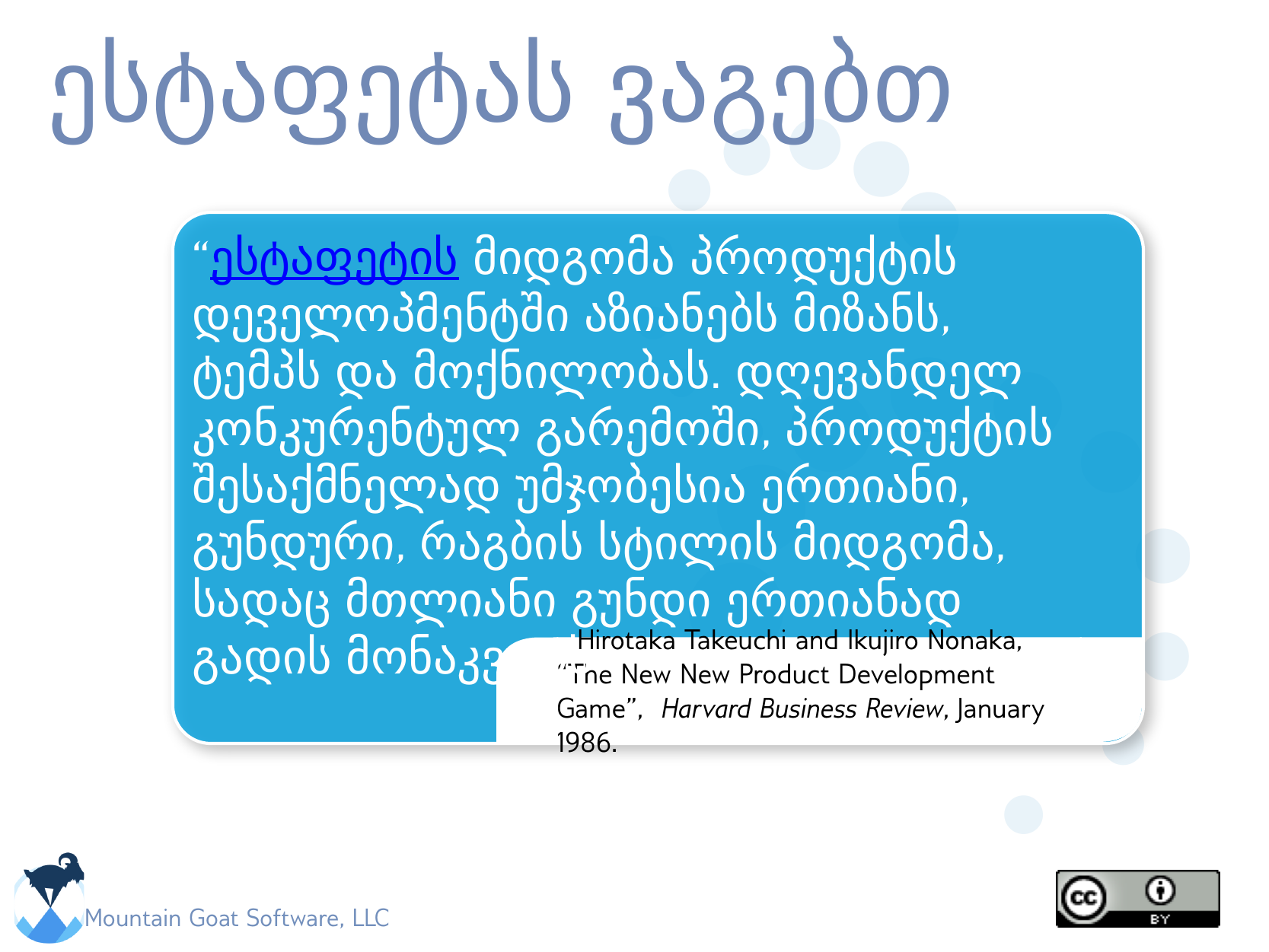

# ესტაფეტას ვაგებთ

“ესტაფეტის მიდგომა პროდუქტის დეველოპმენტში აზიანებს მიზანს, ტემპს და მოქნილობას. დღევანდელ კონკურენტულ გარემოში, პროდუქტის შესაქმნელად უმჯობესია ერთიანი, გუნდური, რაგბის სტილის მიდგომა, სადაც მთლიანი გუნდი ერთიანად გადის მონაკვეთს.

Hirotaka Takeuchi and Ikujiro Nonaka, “The New New Product Development Game”,  Harvard Business Review, January 1986.